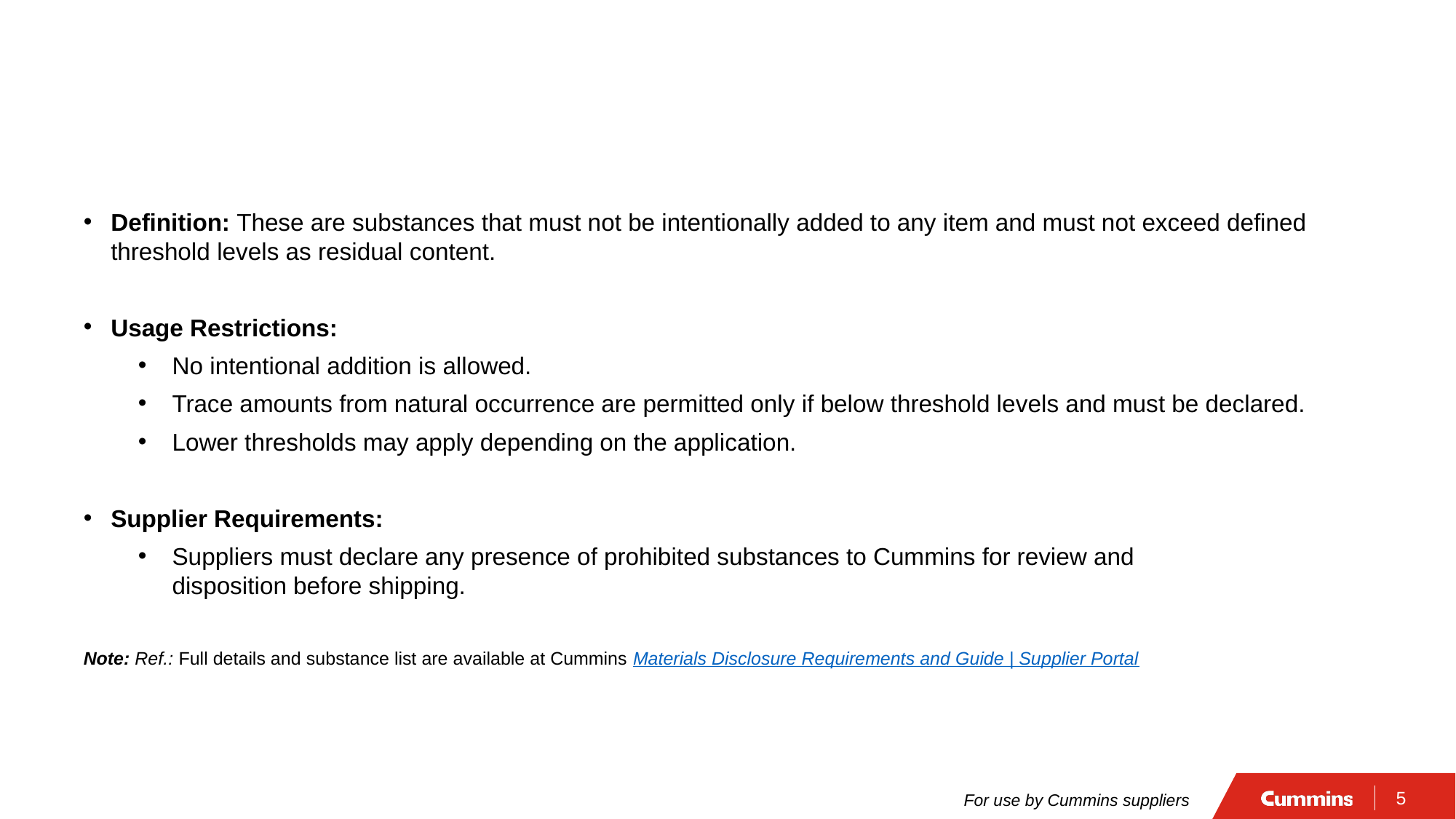

# Prohibited List Substances:
Definition: These are substances that must not be intentionally added to any item and must not exceed defined threshold levels as residual content.

Usage Restrictions:
No intentional addition is allowed.
Trace amounts from natural occurrence are permitted only if below threshold levels and must be declared.
Lower thresholds may apply depending on the application.

Supplier Requirements:
Suppliers must declare any presence of prohibited substances to Cummins for review and disposition before shipping.

Note: Ref.: Full details and substance list are available at Cummins Materials Disclosure Requirements and Guide | Supplier Portal

For use by Cummins suppliers